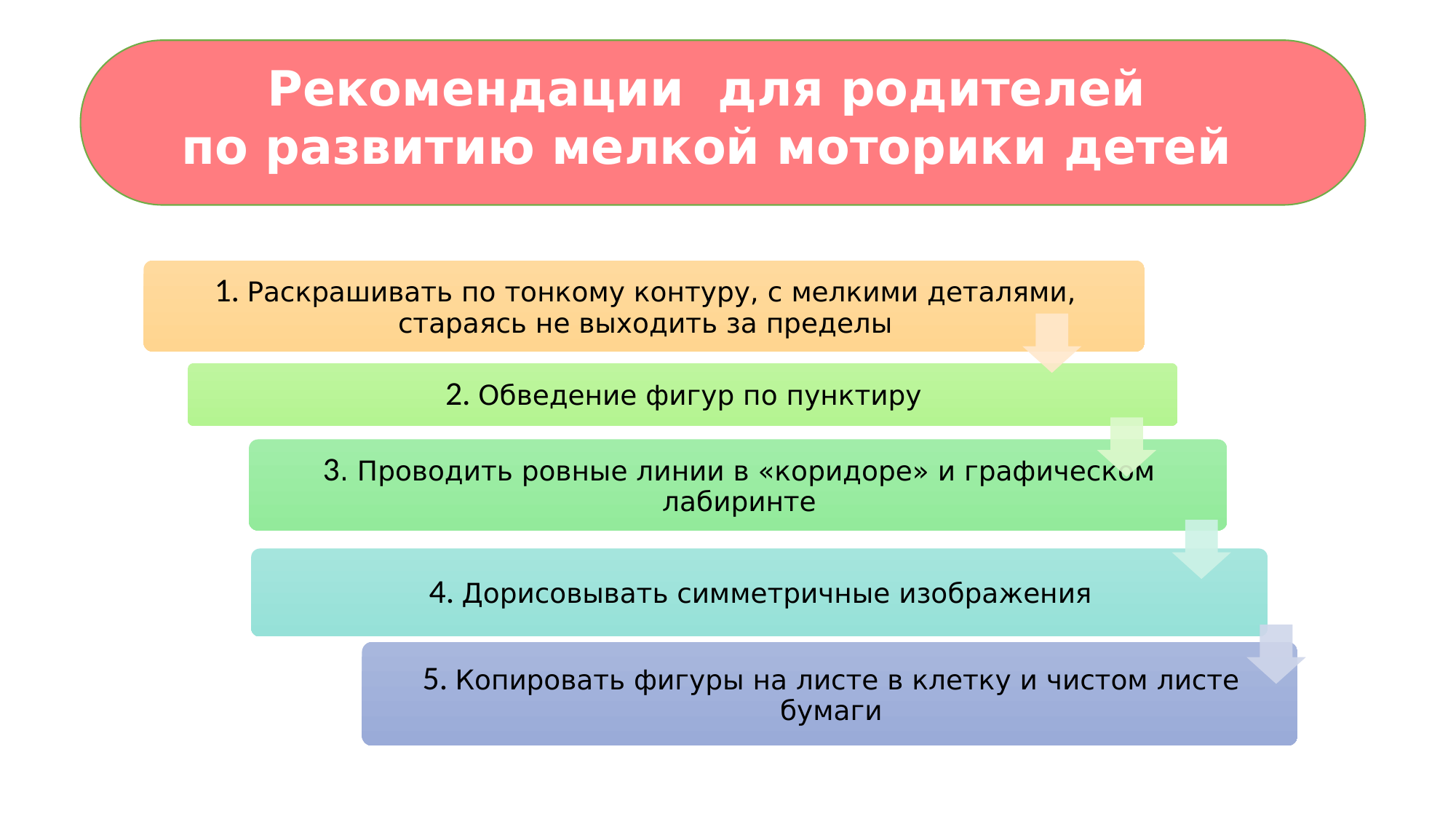

Рекомендации  для родителей
по развитию мелкой моторики детей
1. Раскрашивать по тонкому контуру, с мелкими деталями, стараясь не выходить за пределы
2. Обведение фигур по пунктиру
3. Проводить ровные линии в «коридоре» и графическом лабиринте
4. Дорисовывать симметричные изображения
5. Копировать фигуры на листе в клетку и чистом листе бумаги